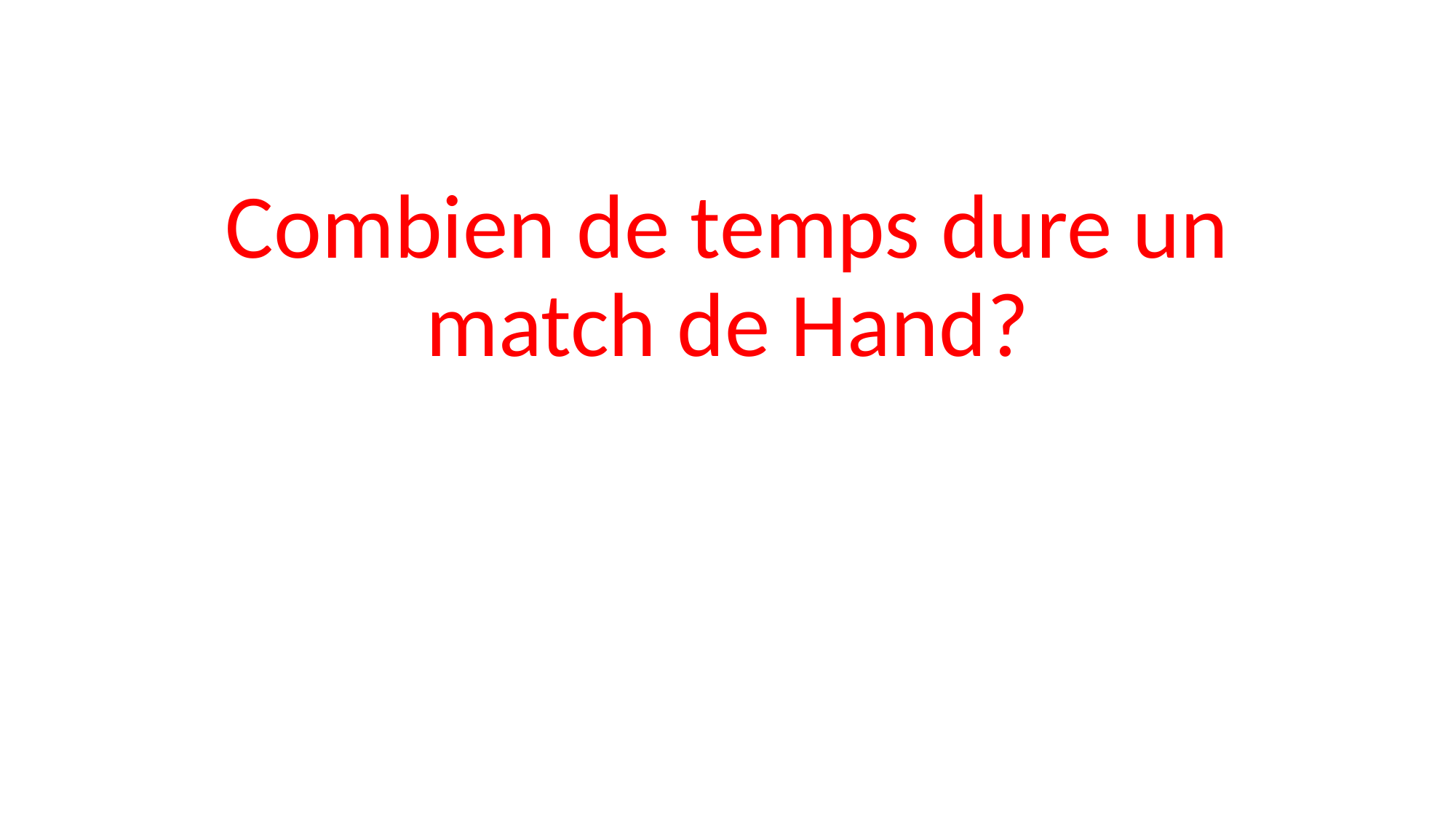

# Combien de temps dure un match de Hand?